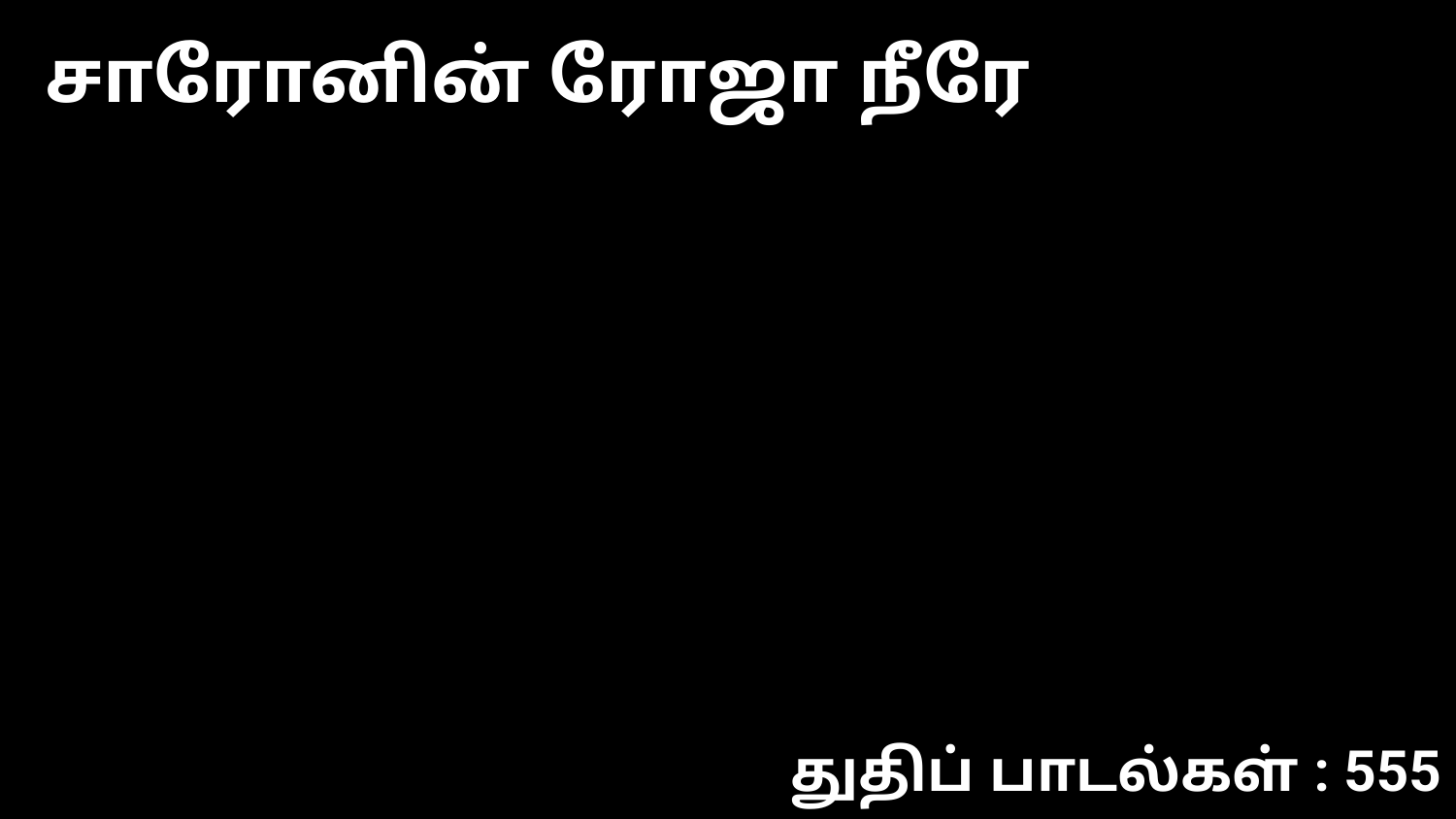

சாரோனின் ரோஜா நீரே
துதிப் பாடல்கள் : 555